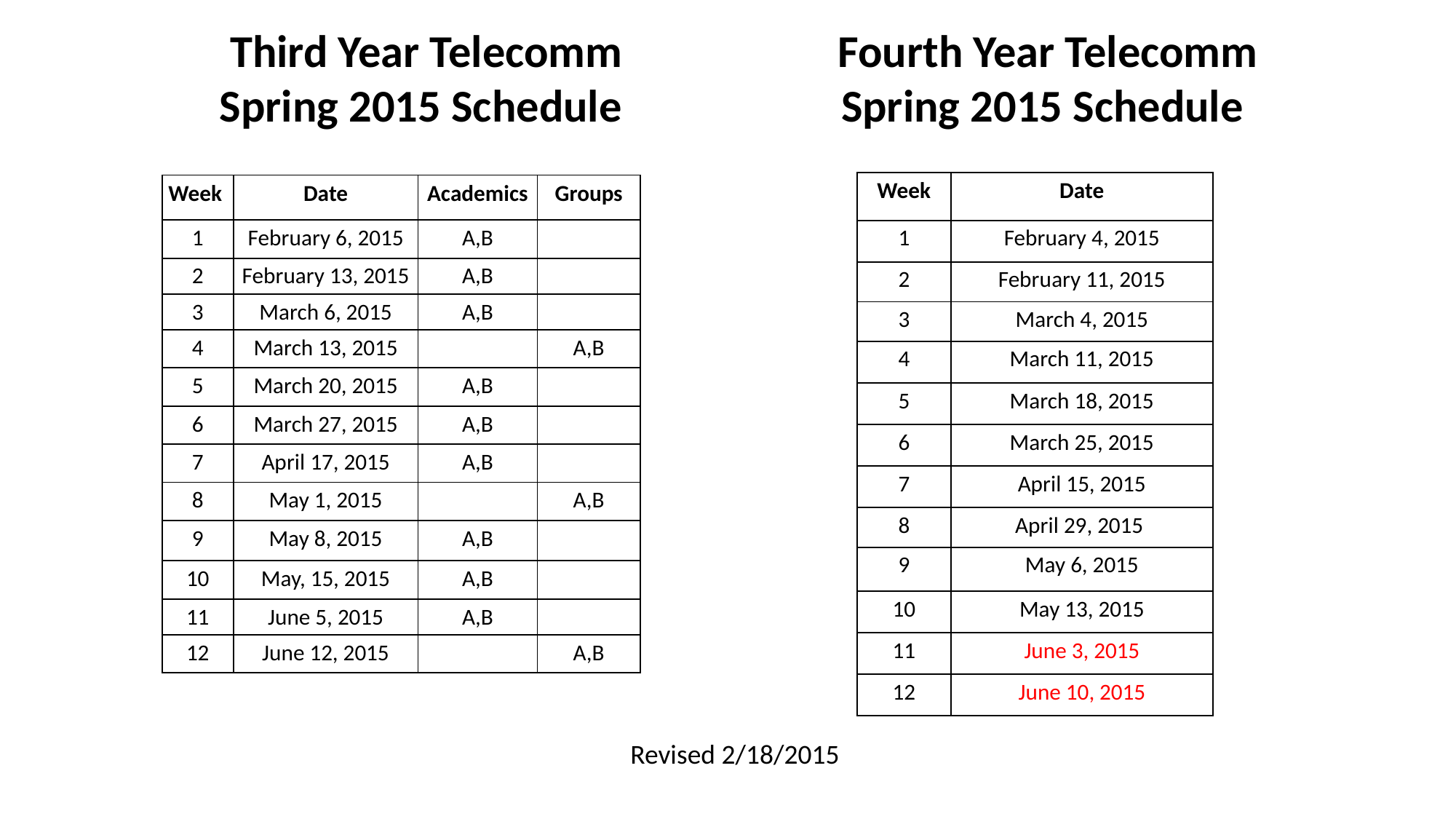

Third Year Telecomm
Spring 2015 Schedule
Fourth Year Telecomm
Spring 2015 Schedule
| Week | Date |
| --- | --- |
| 1 | February 4, 2015 |
| 2 | February 11, 2015 |
| 3 | March 4, 2015 |
| 4 | March 11, 2015 |
| 5 | March 18, 2015 |
| 6 | March 25, 2015 |
| 7 | April 15, 2015 |
| 8 | April 29, 2015 |
| 9 | May 6, 2015 |
| 10 | May 13, 2015 |
| 11 | June 3, 2015 |
| 12 | June 10, 2015 |
| Week | Date | Academics | Groups |
| --- | --- | --- | --- |
| 1 | February 6, 2015 | A,B |  |
| 2 | February 13, 2015 | A,B |  |
| 3 | March 6, 2015 | A,B |  |
| 4 | March 13, 2015 |  | A,B |
| 5 | March 20, 2015 | A,B |  |
| 6 | March 27, 2015 | A,B |  |
| 7 | April 17, 2015 | A,B |  |
| 8 | May 1, 2015 |  | A,B |
| 9 | May 8, 2015 | A,B |  |
| 10 | May, 15, 2015 | A,B |  |
| 11 | June 5, 2015 | A,B |  |
| 12 | June 12, 2015 |  | A,B |
Revised 2/18/2015